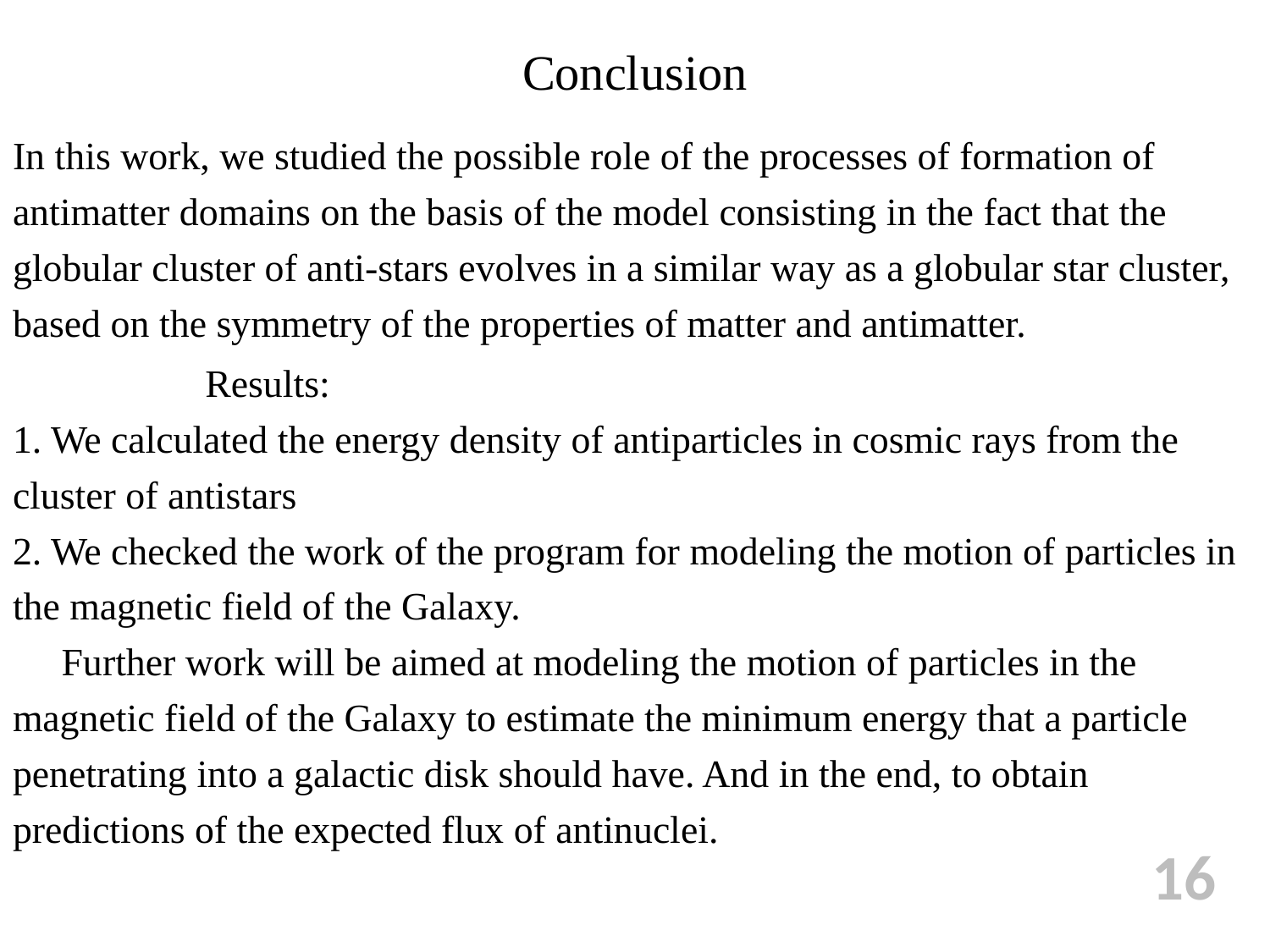

# Conclusion
In this work, we studied the possible role of the processes of formation of antimatter domains on the basis of the model consisting in the fact that the globular cluster of anti-stars evolves in a similar way as a globular star cluster, based on the symmetry of the properties of matter and antimatter.
 			          Results:
1. We calculated the energy density of antiparticles in cosmic rays from the cluster of antistars
2. We checked the work of the program for modeling the motion of particles in the magnetic field of the Galaxy.
     Further work will be aimed at modeling the motion of particles in the magnetic field of the Galaxy to estimate the minimum energy that a particle penetrating into a galactic disk should have. And in the end, to obtain predictions of the expected flux of antinuclei.
16